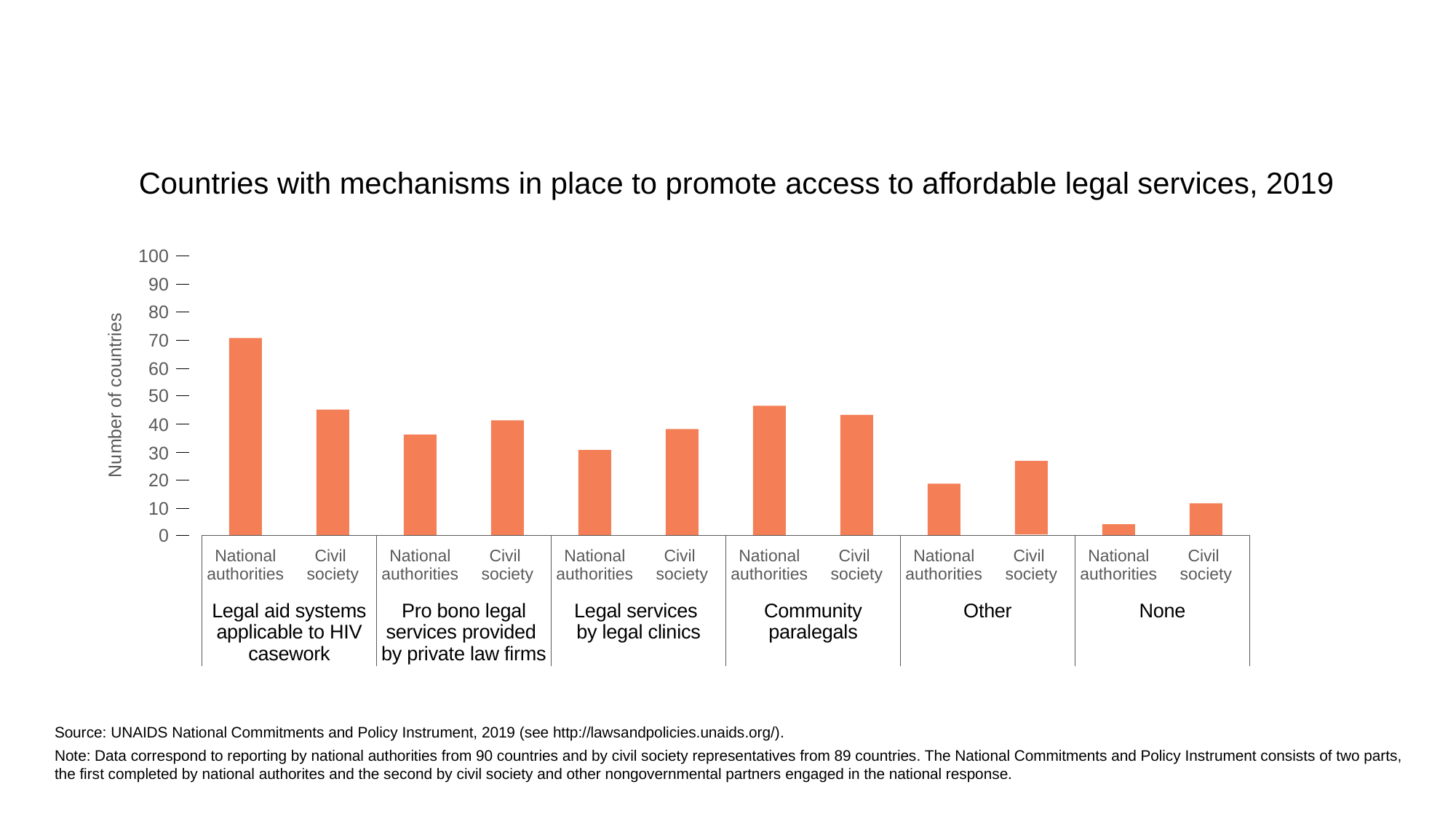

Countries with mechanisms in place to promote access to affordable legal services, 2019
100
90
80
Number of countries
70

60
50

40

30

20

10

0

National
authorities
Civil
society
National
authorities
Civil
society
National
authorities
Civil
society
National
authorities
Civil
society
National
authorities
Civil
society
National
authorities
Civil
society
Legal aid systems
applicable to HIV casework
Pro bono legal
services provided
by private law firms
Legal services
by legal clinics
Community paralegals
Other
None
Source: UNAIDS National Commitments and Policy Instrument, 2019 (see http://lawsandpolicies.unaids.org/).
Note: Data correspond to reporting by national authorities from 90 countries and by civil society representatives from 89 countries. The National Commitments and Policy Instrument consists of two parts, the first completed by national authorites and the second by civil society and other nongovernmental partners engaged in the national response.